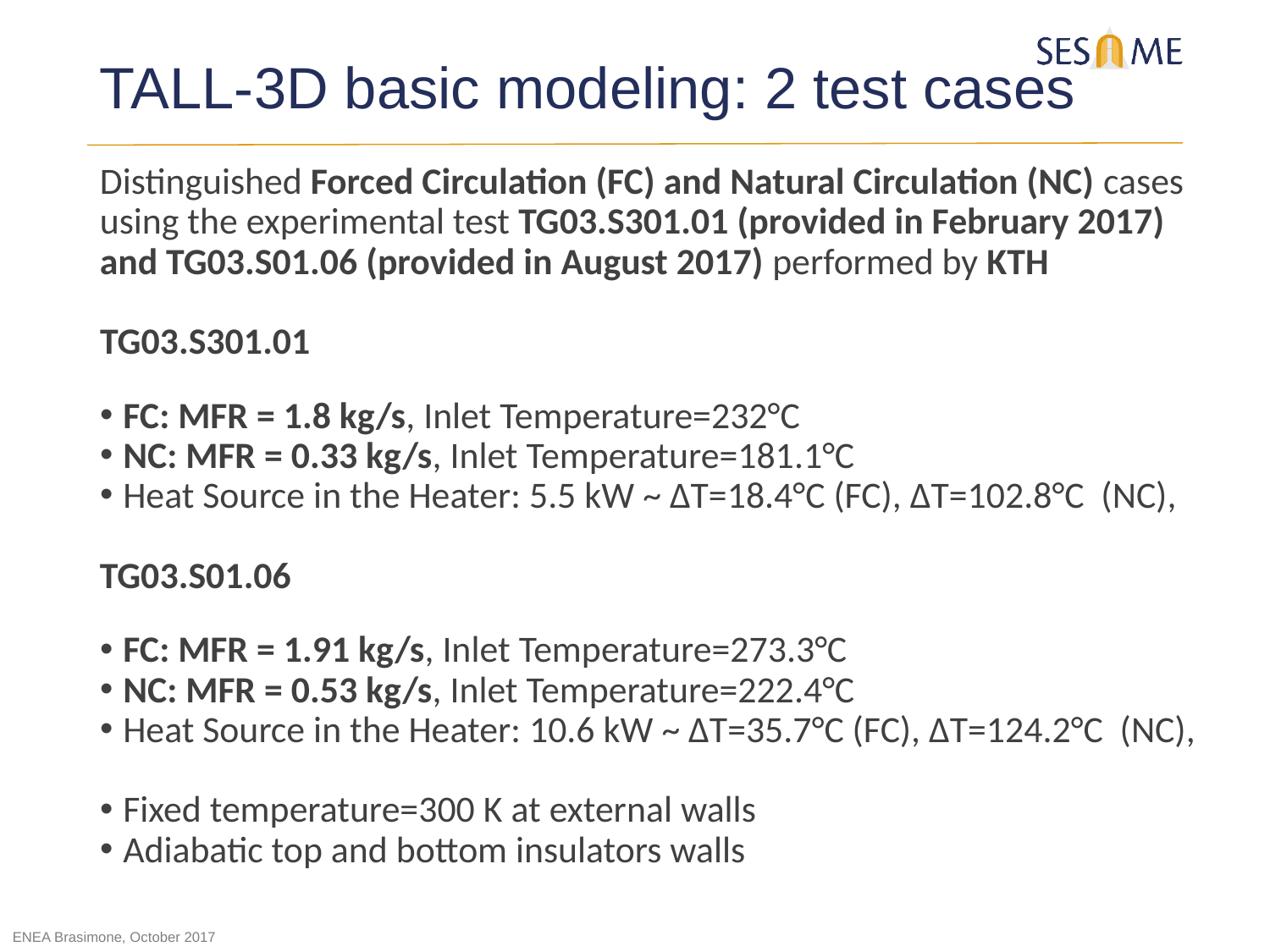

TALL-3D basic modeling: 2 test cases
Distinguished Forced Circulation (FC) and Natural Circulation (NC) cases using the experimental test TG03.S301.01 (provided in February 2017) and TG03.S01.06 (provided in August 2017) performed by KTH

TG03.S301.01

FC: MFR = 1.8 kg/s, Inlet Temperature=232°C
NC: MFR = 0.33 kg/s, Inlet Temperature=181.1°C
Heat Source in the Heater: 5.5 kW ~ ΔT=18.4°C (FC), ΔT=102.8°C  (NC),

TG03.S01.06

FC: MFR = 1.91 kg/s, Inlet Temperature=273.3°C
NC: MFR = 0.53 kg/s, Inlet Temperature=222.4°C
Heat Source in the Heater: 10.6 kW ~ ΔT=35.7°C (FC), ΔT=124.2°C  (NC),

Fixed temperature=300 K at external walls
Adiabatic top and bottom insulators walls

ENEA Brasimone, October 2017